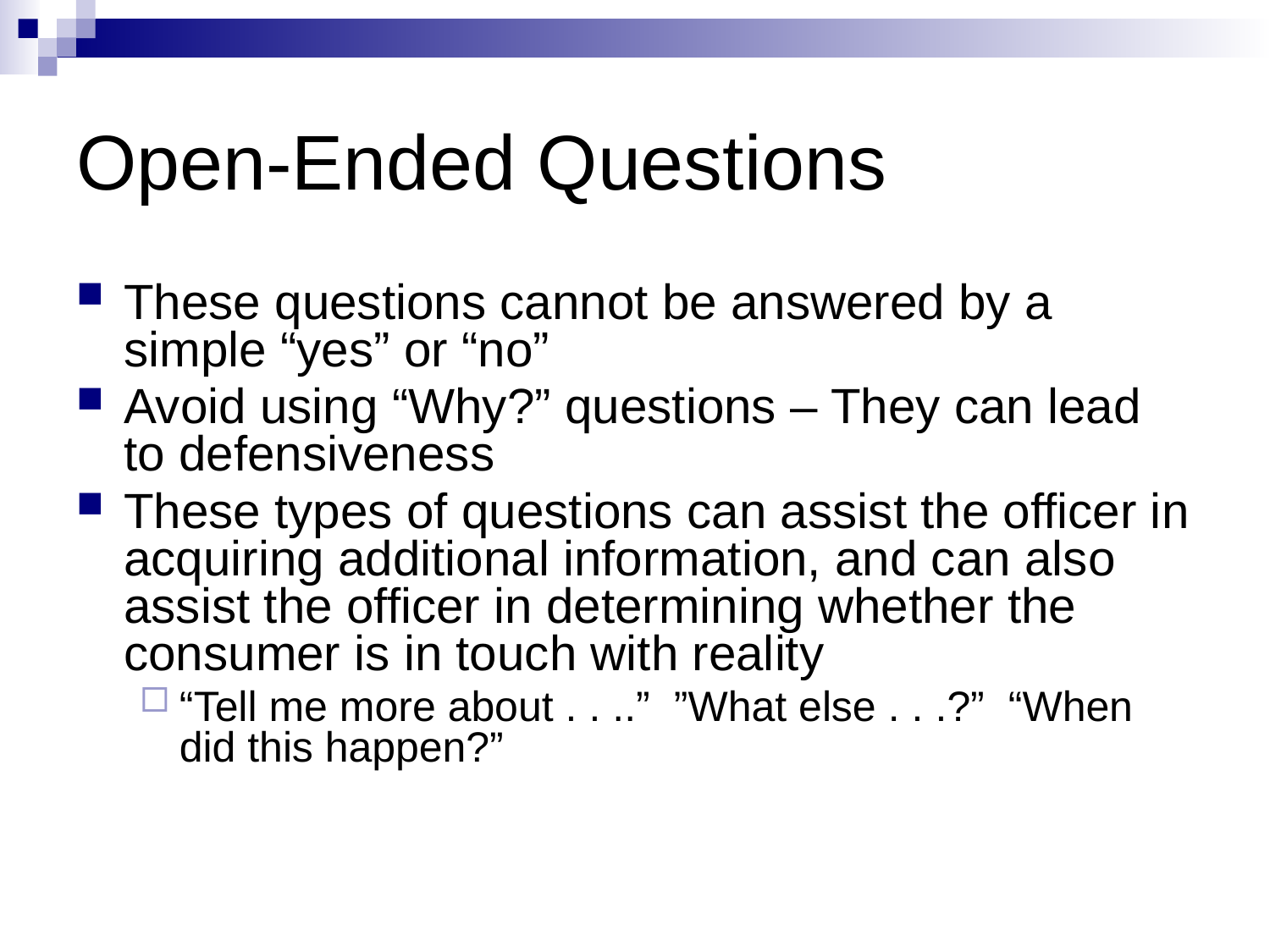

# Open-Ended Questions
These questions cannot be answered by a simple “yes” or “no”
Avoid using “Why?” questions – They can lead to defensiveness
These types of questions can assist the officer in acquiring additional information, and can also assist the officer in determining whether the consumer is in touch with reality
“Tell me more about . . ..”  ”What else . . .?”  “When    did this happen?”